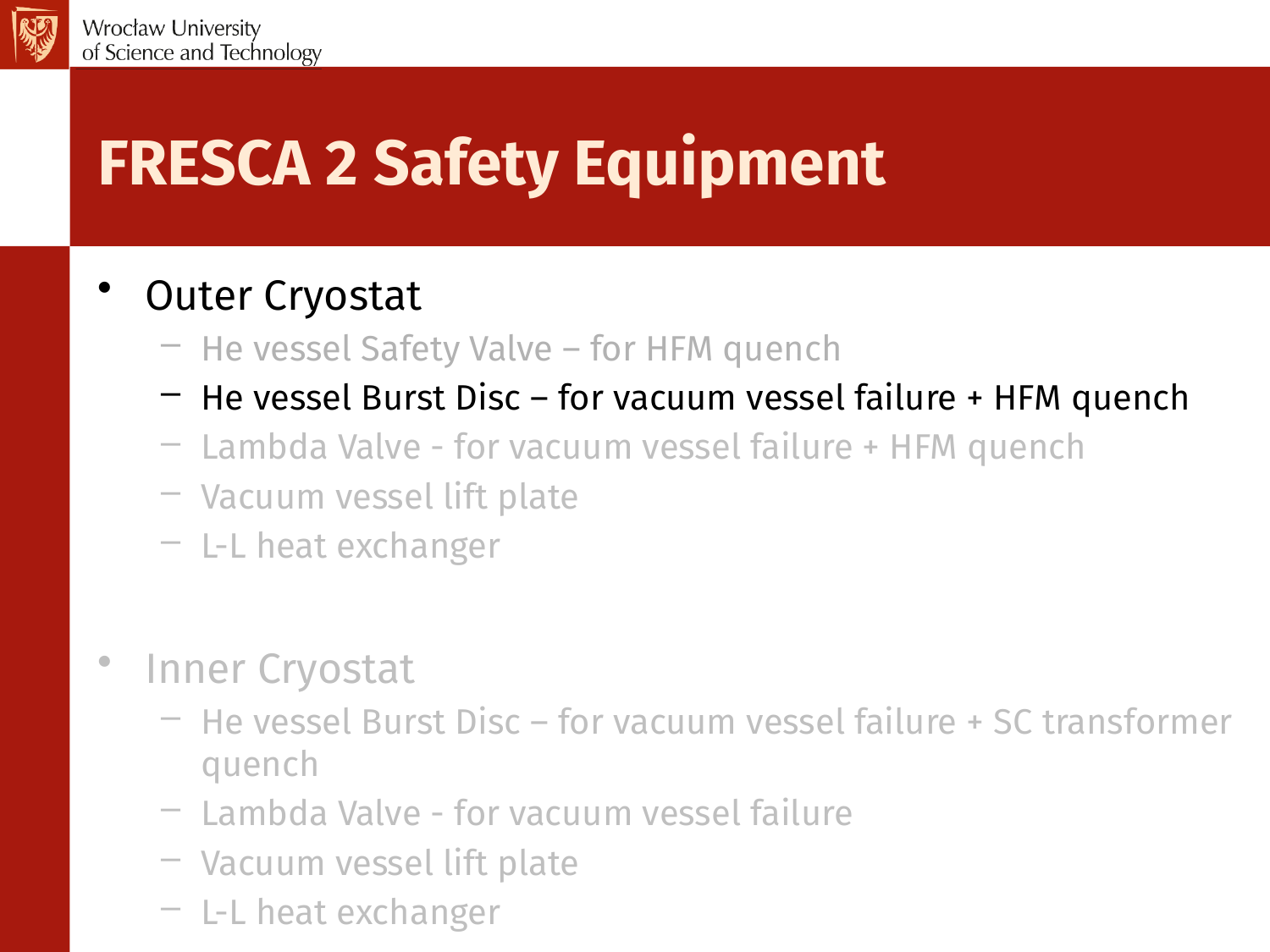

# FRESCA 2 Safety Equipment
Outer Cryostat
He vessel Safety Valve – for HFM quench
He vessel Burst Disc – for vacuum vessel failure + HFM quench
Lambda Valve - for vacuum vessel failure + HFM quench
Vacuum vessel lift plate
L-L heat exchanger

Inner Cryostat
He vessel Burst Disc – for vacuum vessel failure + SC transformer quench
Lambda Valve - for vacuum vessel failure
Vacuum vessel lift plate
L-L heat exchanger